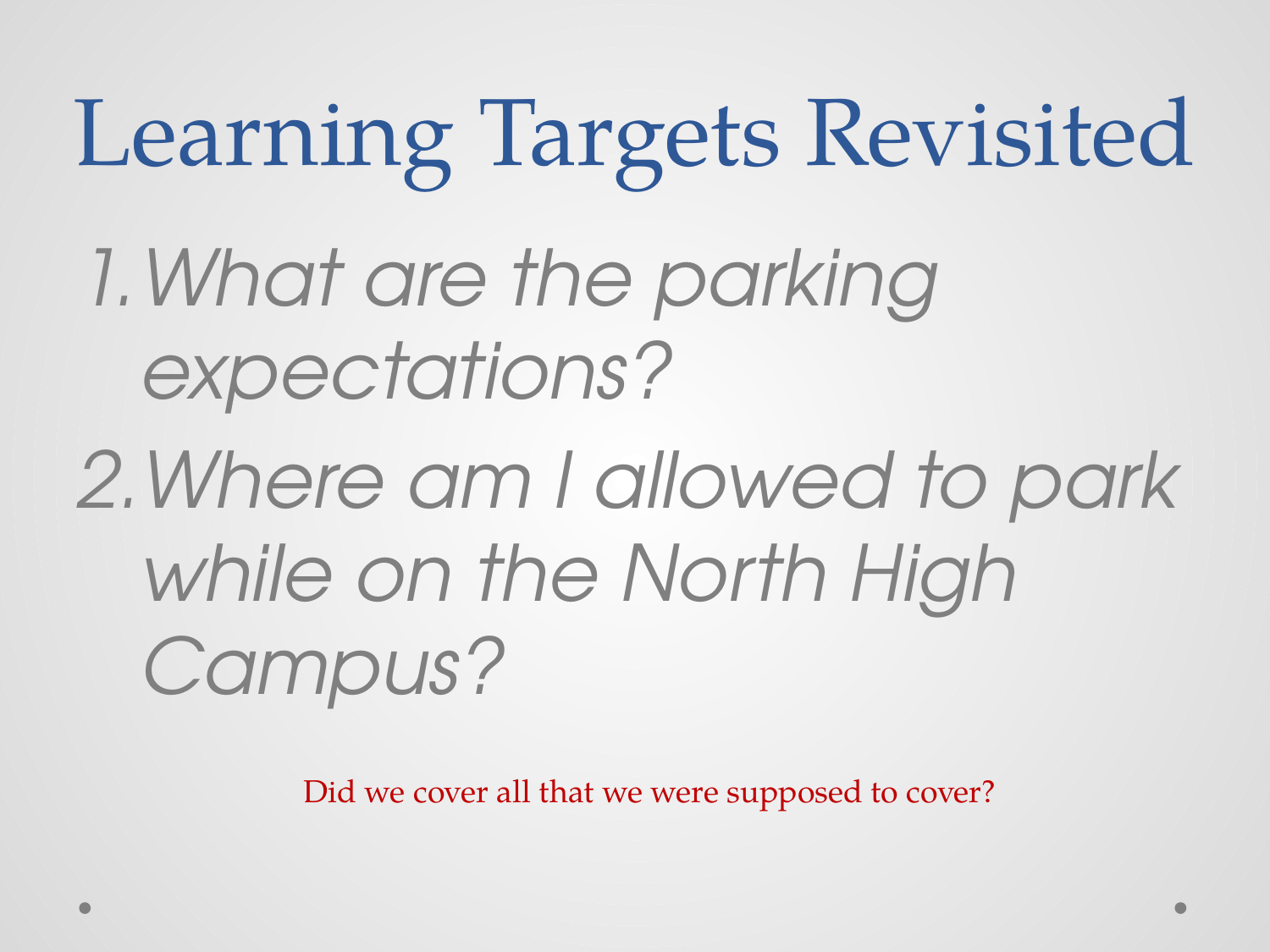

# Learning Targets Revisited
What are the parking expectations?
Where am I allowed to park while on the North High Campus?

Did we cover all that we were supposed to cover?